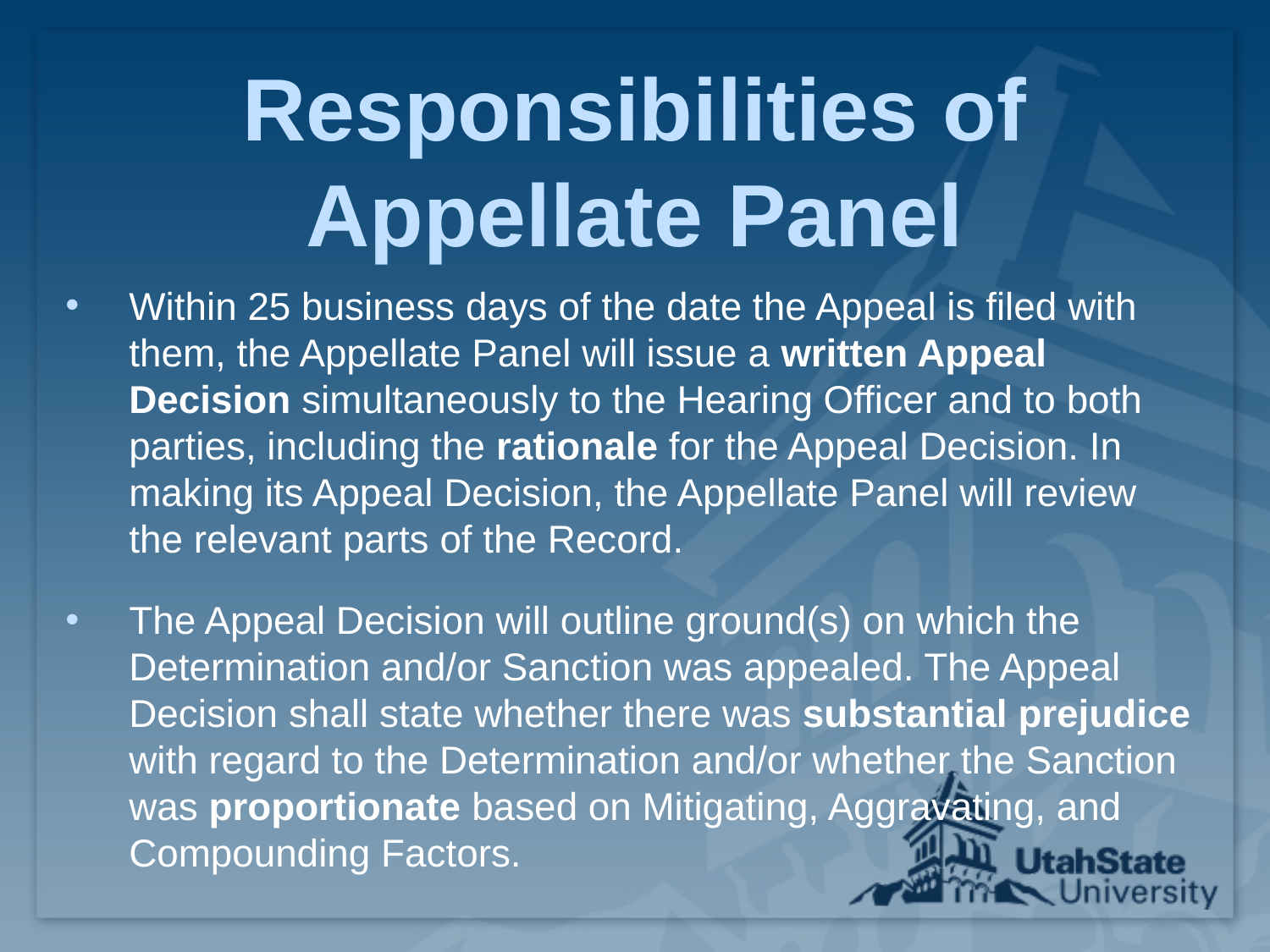

# Responsibilities of Appellate Panel
Within 25 business days of the date the Appeal is filed with them, the Appellate Panel will issue a written Appeal Decision simultaneously to the Hearing Officer and to both parties, including the rationale for the Appeal Decision. In making its Appeal Decision, the Appellate Panel will review the relevant parts of the Record.
The Appeal Decision will outline ground(s) on which the Determination and/or Sanction was appealed. The Appeal Decision shall state whether there was substantial prejudice with regard to the Determination and/or whether the Sanction was proportionate based on Mitigating, Aggravating, and Compounding Factors.